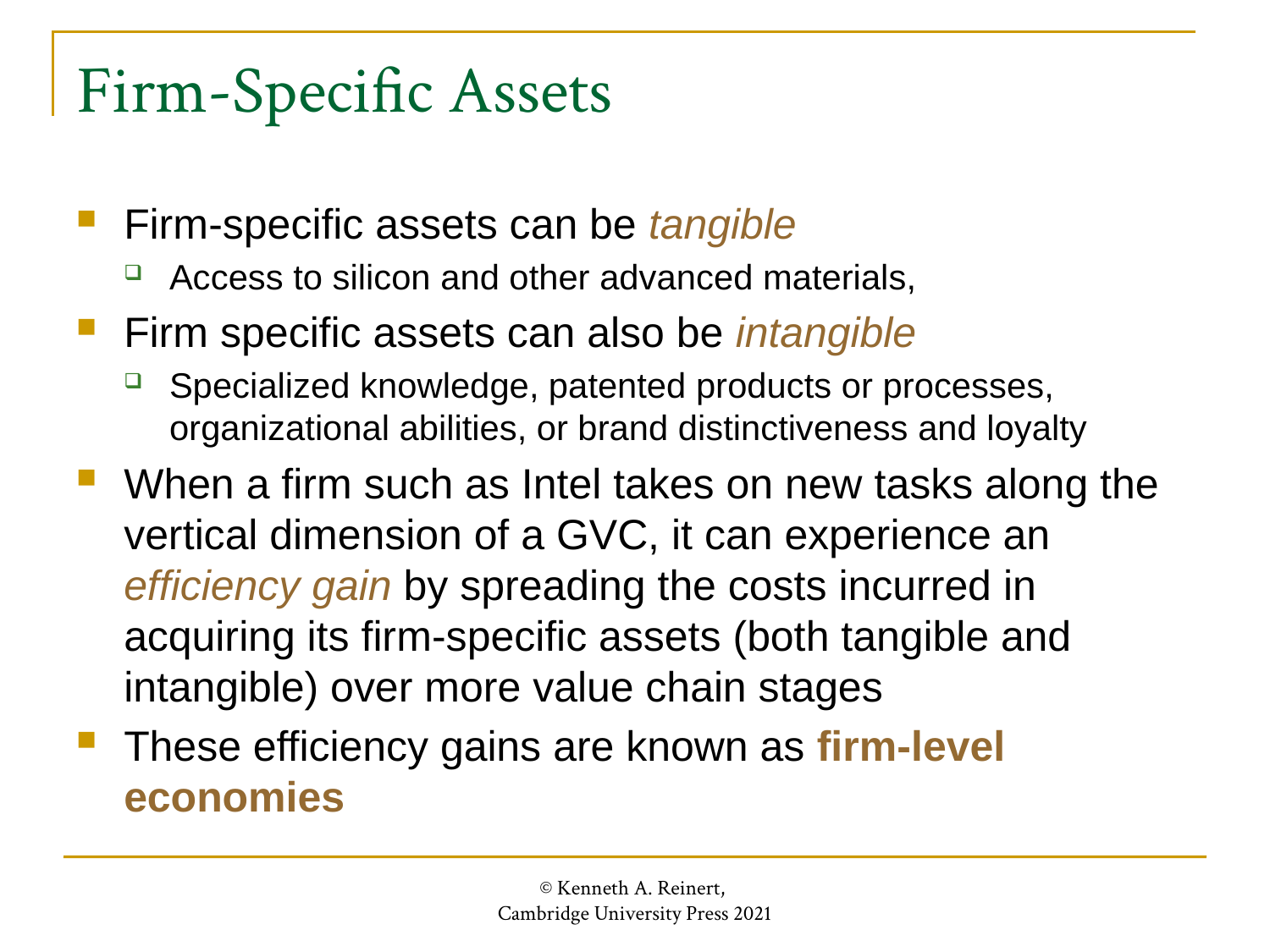

# Firm-Specific Assets
Firm-specific assets can be tangible
Access to silicon and other advanced materials,
Firm specific assets can also be intangible
Specialized knowledge, patented products or processes, organizational abilities, or brand distinctiveness and loyalty
When a firm such as Intel takes on new tasks along the vertical dimension of a GVC, it can experience an efficiency gain by spreading the costs incurred in acquiring its firm-specific assets (both tangible and intangible) over more value chain stages
These efficiency gains are known as firm-level economies
© Kenneth A. Reinert,
Cambridge University Press 2021